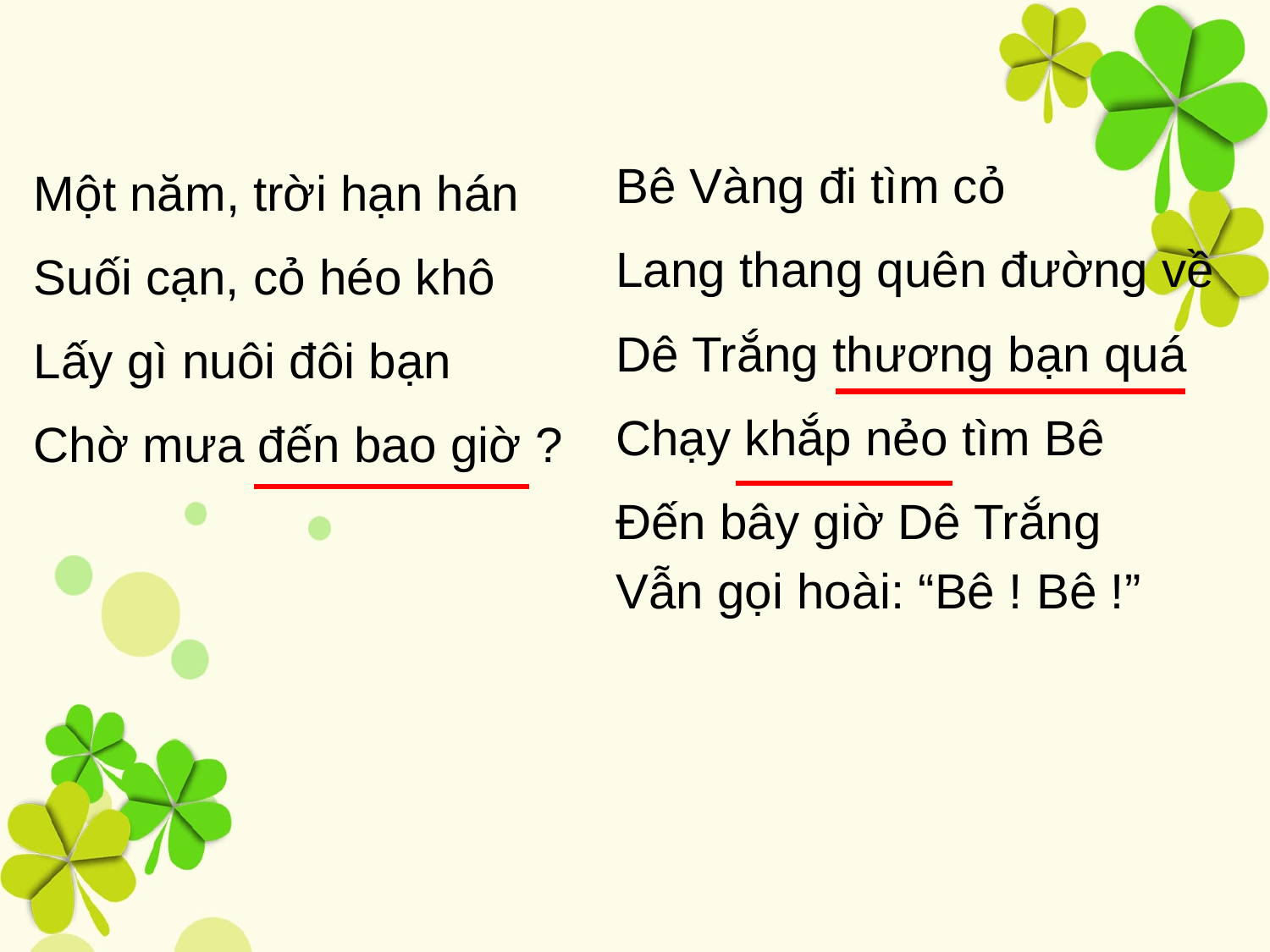

Bê Vàng đi tìm cỏ
Lang thang quên đường về
Dê Trắng thương bạn quá
Chạy khắp nẻo tìm Bê
Đến bây giờ Dê Trắng
Vẫn gọi hoài: “Bê ! Bê !”

Một năm, trời hạn hán
Suối cạn, cỏ héo khô
Lấy gì nuôi đôi bạn
Chờ mưa đến bao giờ ?